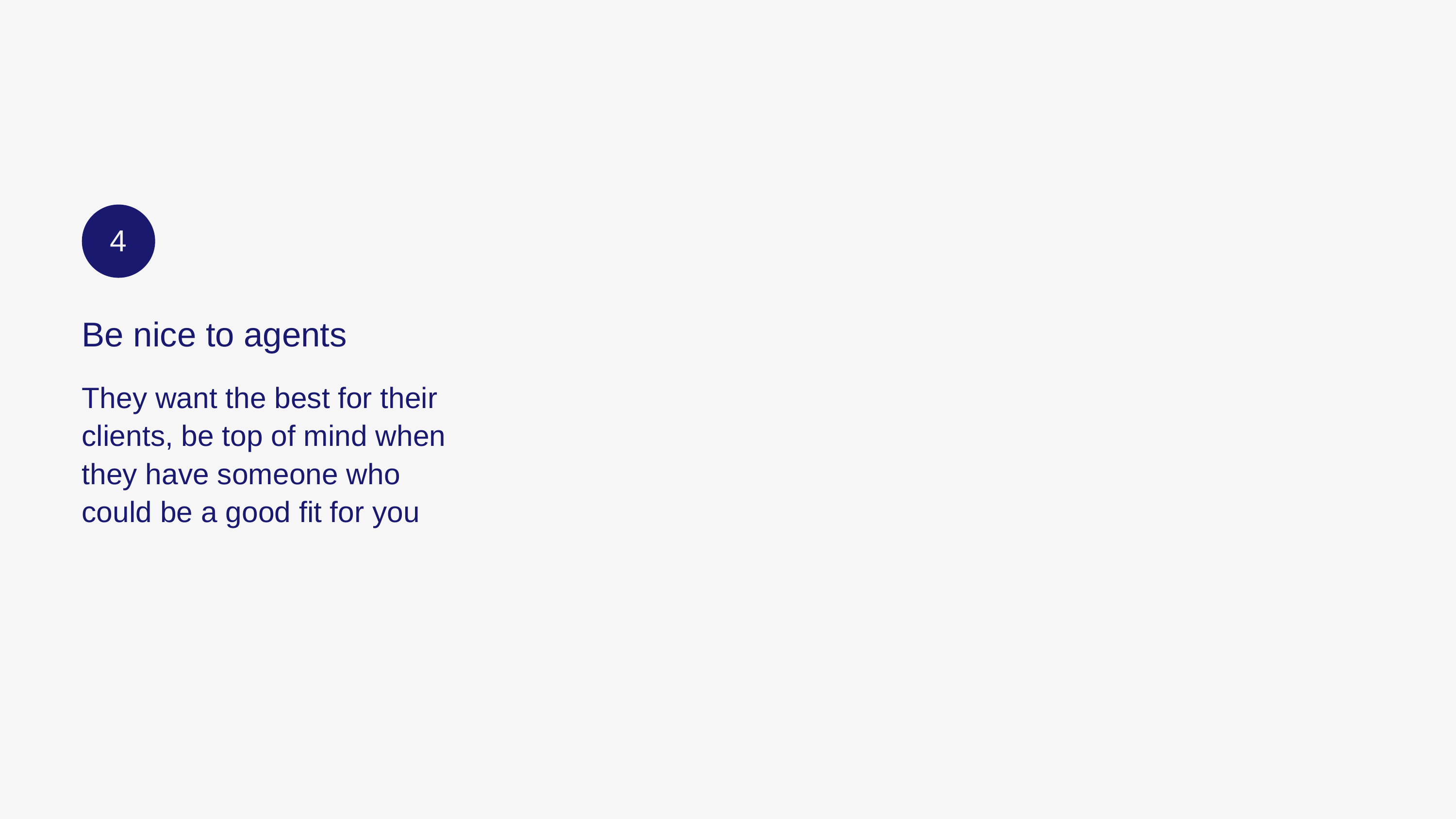

4
Be nice to agents
They want the best for their clients, be top of mind when they have someone who could be a good fit for you